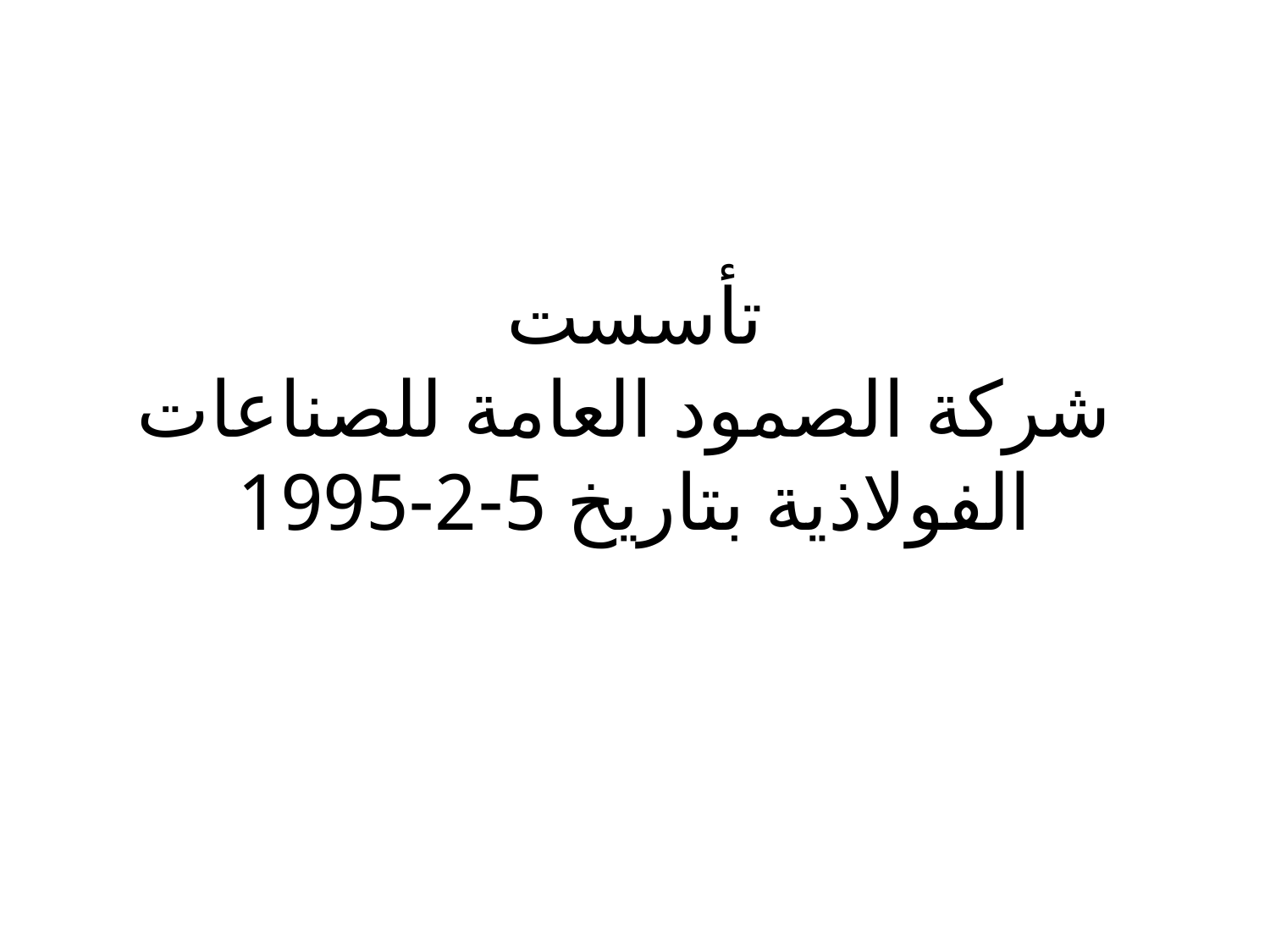

# تأسست شركة الصمود العامة للصناعات الفولاذية بتاريخ 5-2-1995